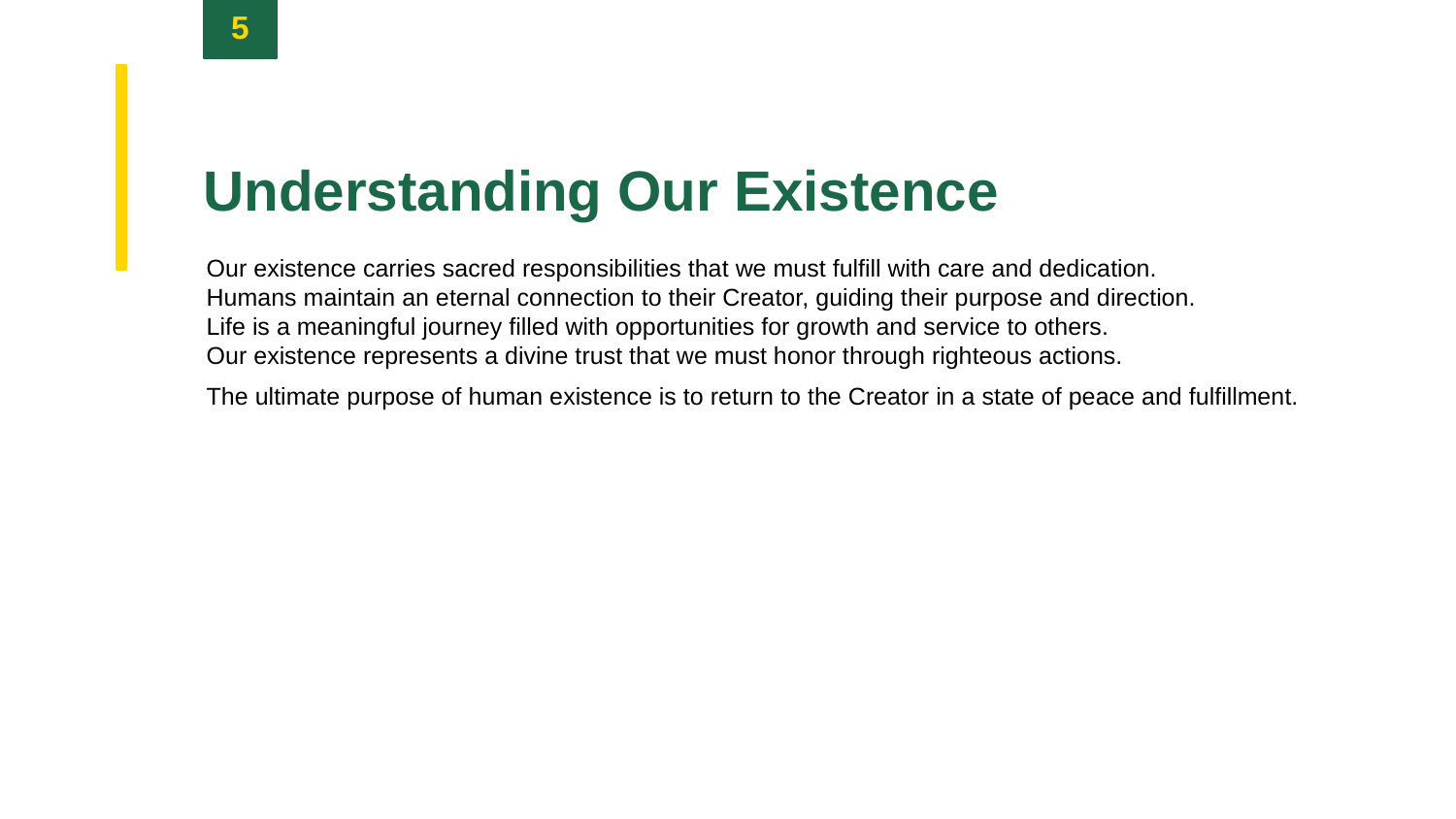

5

Understanding Our Existence
Our existence carries sacred responsibilities that we must fulfill with care and dedication.
Humans maintain an eternal connection to their Creator, guiding their purpose and direction.
Life is a meaningful journey filled with opportunities for growth and service to others.
Our existence represents a divine trust that we must honor through righteous actions.
The ultimate purpose of human existence is to return to the Creator in a state of peace and fulfillment.